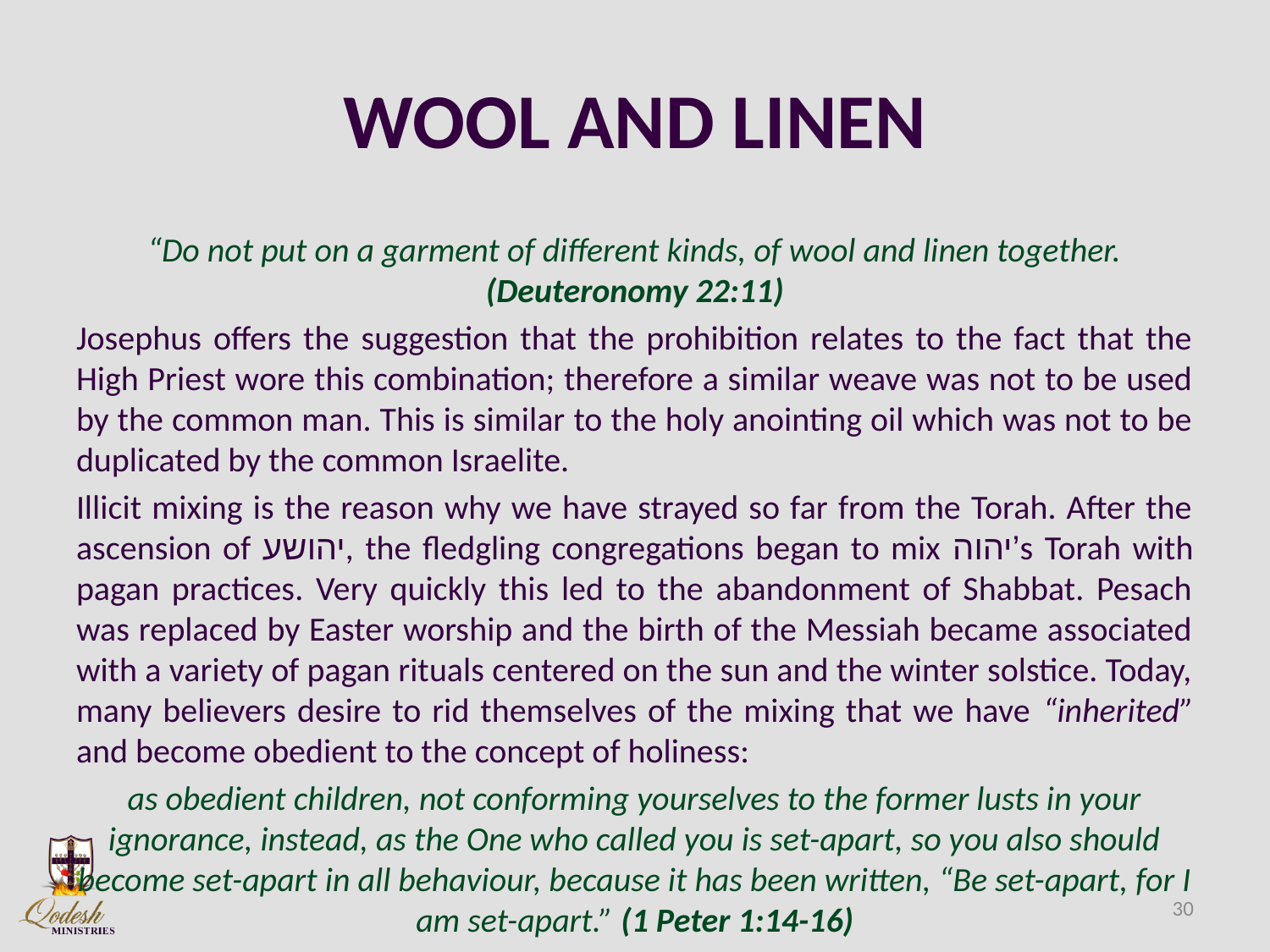

# WOOL AND LINEN
“Do not put on a garment of different kinds, of wool and linen together. (Deuteronomy 22:11)
Josephus offers the suggestion that the prohibition relates to the fact that the High Priest wore this combination; therefore a similar weave was not to be used by the common man. This is similar to the holy anointing oil which was not to be duplicated by the common Israelite.
Illicit mixing is the reason why we have strayed so far from the Torah. After the ascension of יהושע, the fledgling congregations began to mix יהוה’s Torah with pagan practices. Very quickly this led to the abandonment of Shabbat. Pesach was replaced by Easter worship and the birth of the Messiah became associated with a variety of pagan rituals centered on the sun and the winter solstice. Today, many believers desire to rid themselves of the mixing that we have “inherited” and become obedient to the concept of holiness:
as obedient children, not conforming yourselves to the former lusts in your ignorance, instead, as the One who called you is set-apart, so you also should become set-apart in all behaviour, because it has been written, “Be set-apart, for I am set-apart.” (1 Peter 1:14-16)

30